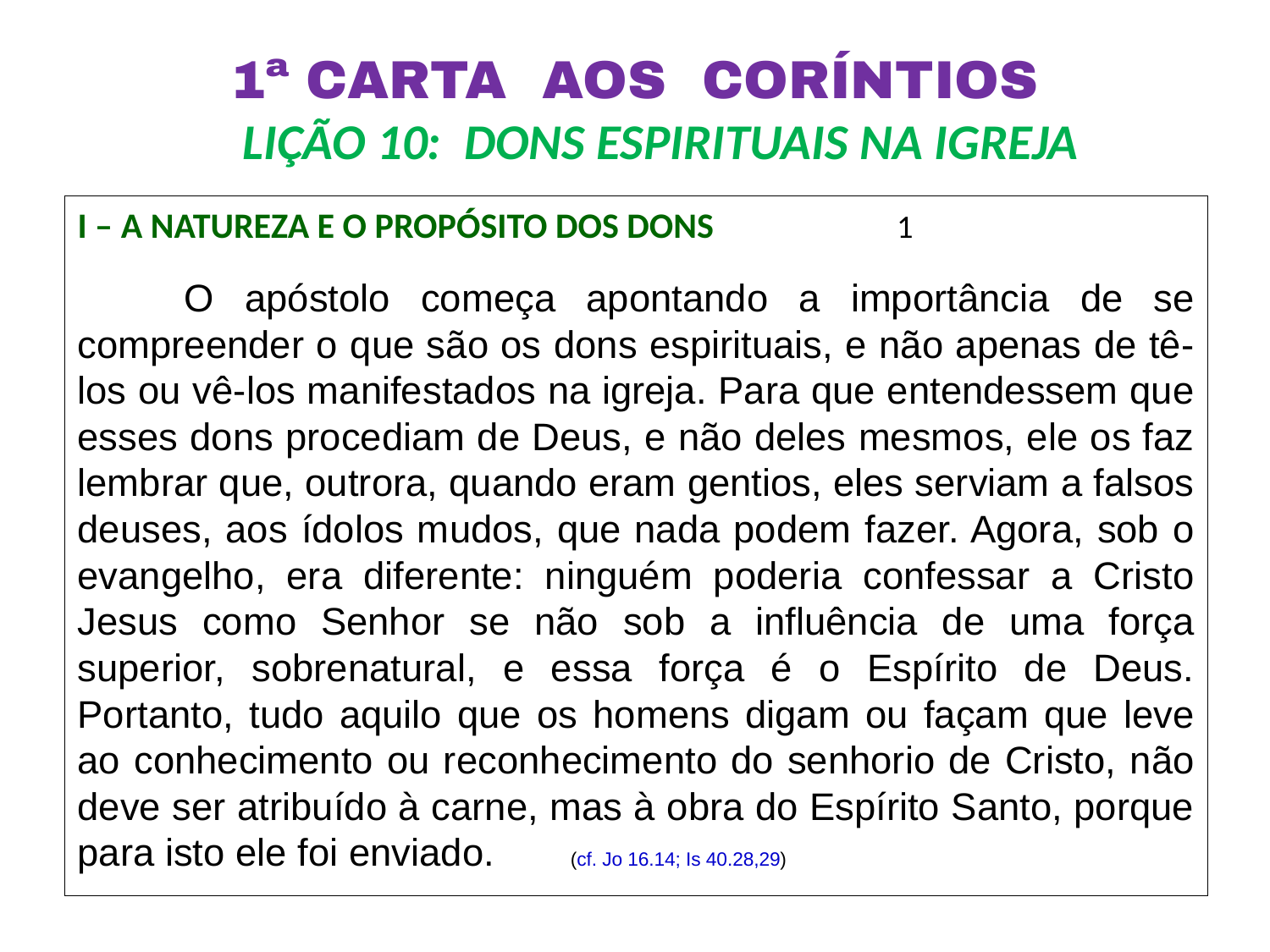

# 1ª CARTA  AOS  CORÍNTIOS LIÇÃO 10:  DONS ESPIRITUAIS NA IGREJA
I – A NATUREZA E O PROPÓSITO DOS DONS 		         1

	O apóstolo começa apontando a importância de se compreender o que são os dons espirituais, e não apenas de tê-los ou vê-los manifestados na igreja. Para que entendessem que esses dons procediam de Deus, e não deles mesmos, ele os faz lembrar que, outrora, quando eram gentios, eles serviam a falsos deuses, aos ídolos mudos, que nada podem fazer. Agora, sob o evangelho, era diferente: ninguém poderia confessar a Cristo Jesus como Senhor se não sob a influência de uma força superior, sobrenatural, e essa força é o Espírito de Deus. Portanto, tudo aquilo que os homens digam ou façam que leve ao conhecimento ou reconhecimento do senhorio de Cristo, não deve ser atribuído à carne, mas à obra do Espírito Santo, porque para isto ele foi enviado.       (cf. Jo 16.14; Is 40.28,29)